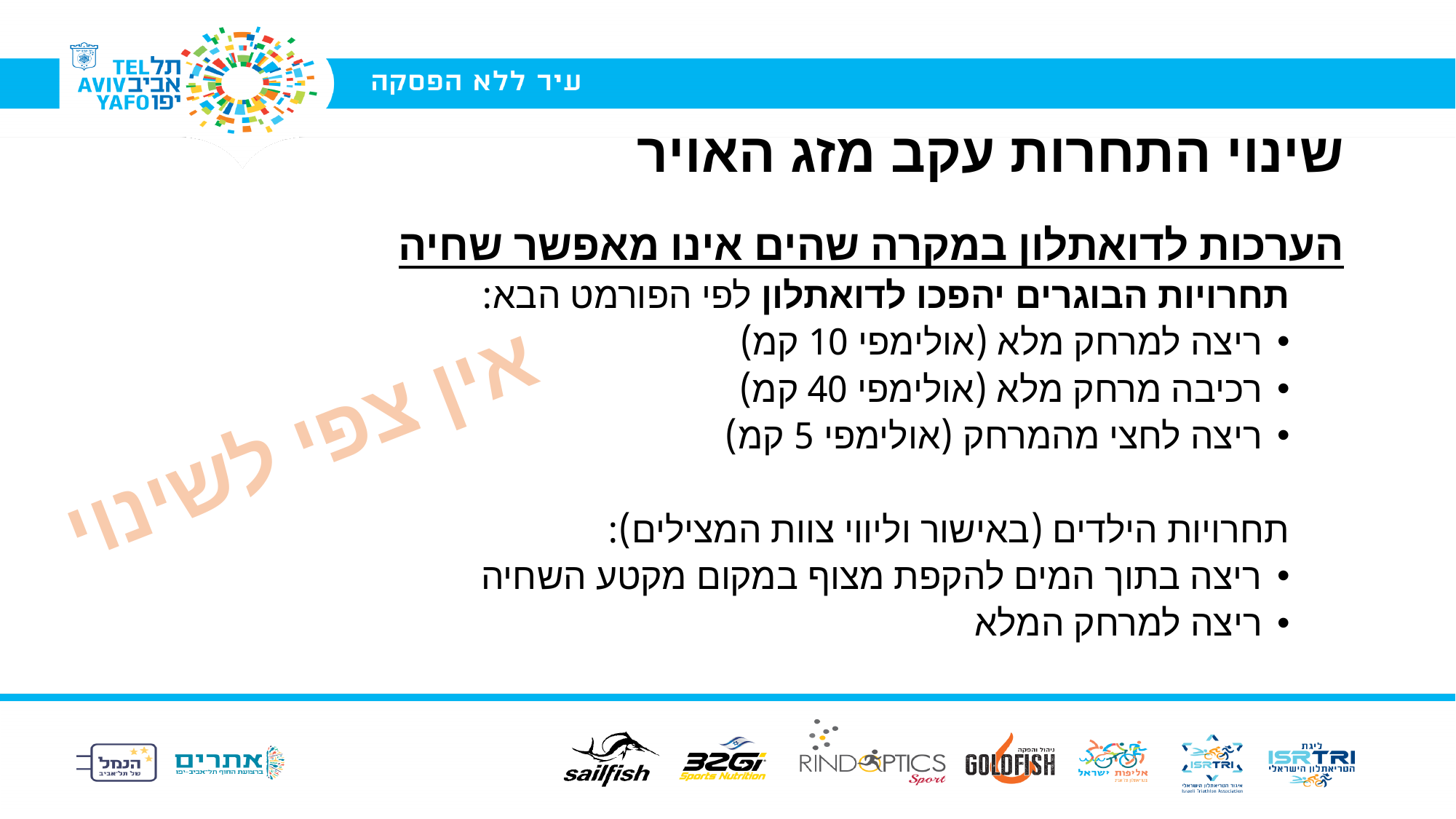

# שינוי התחרות עקב מזג האויר
הערכות לדואתלון במקרה שהים אינו מאפשר שחיה
תחרויות הבוגרים יהפכו לדואתלון לפי הפורמט הבא:
ריצה למרחק מלא (אולימפי 10 קמ)
רכיבה מרחק מלא (אולימפי 40 קמ)
ריצה לחצי מהמרחק (אולימפי 5 קמ)

תחרויות הילדים (באישור וליווי צוות המצילים):
ריצה בתוך המים להקפת מצוף במקום מקטע השחיה
ריצה למרחק המלא

אין צפי לשינוי